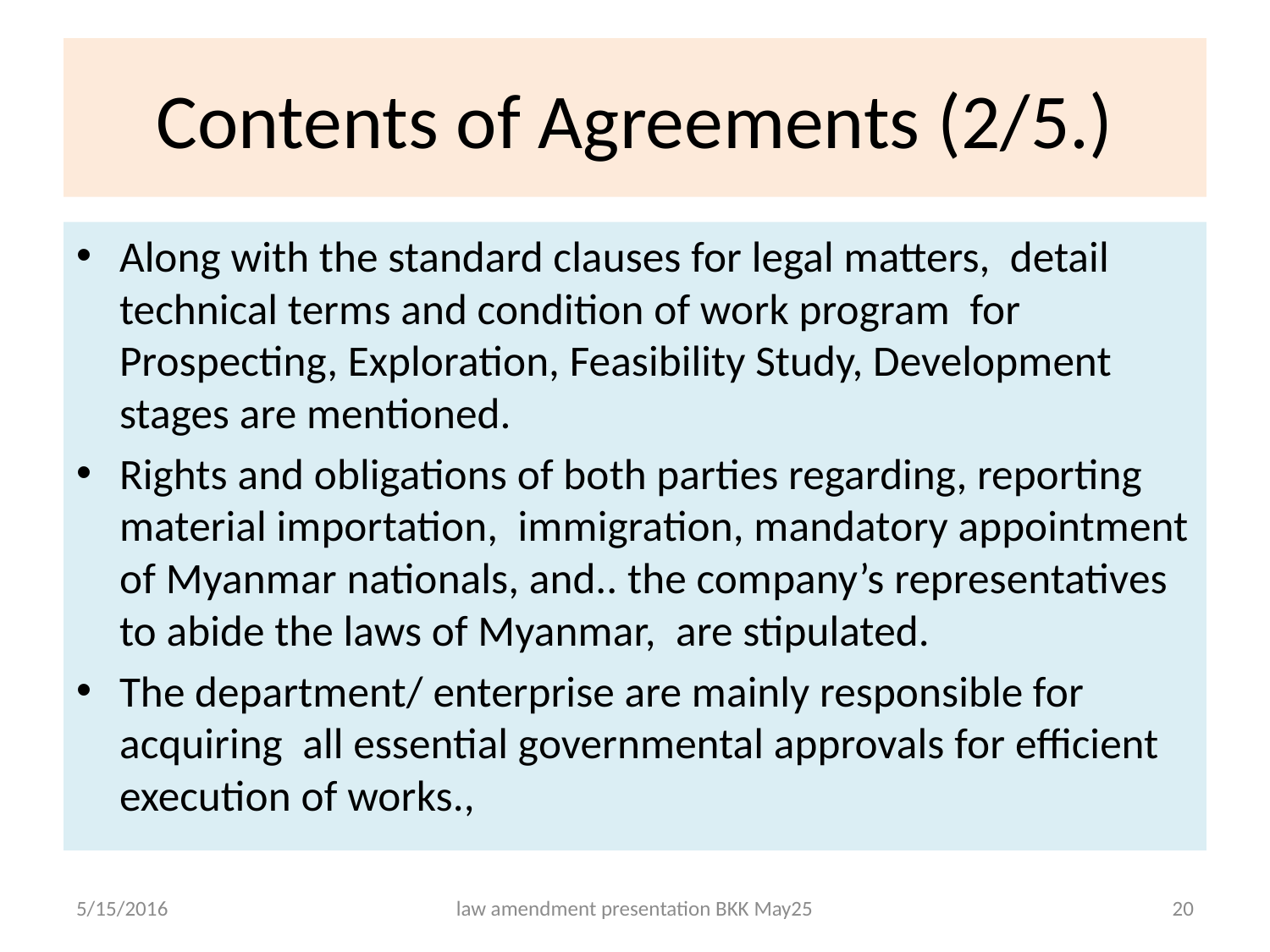

# Contents of Agreements (2/5.)
Along with the standard clauses for legal matters,  detail technical terms and condition of work program  for Prospecting, Exploration, Feasibility Study, Development stages are mentioned.
Rights and obligations of both parties regarding, reporting  material importation,  immigration, mandatory appointment of Myanmar nationals, and.. the company’s representatives to abide the laws of Myanmar,  are stipulated.
The department/ enterprise are mainly responsible for acquiring  all essential governmental approvals for efficient execution of works.,
5/15/2016
law amendment presentation BKK May25
20